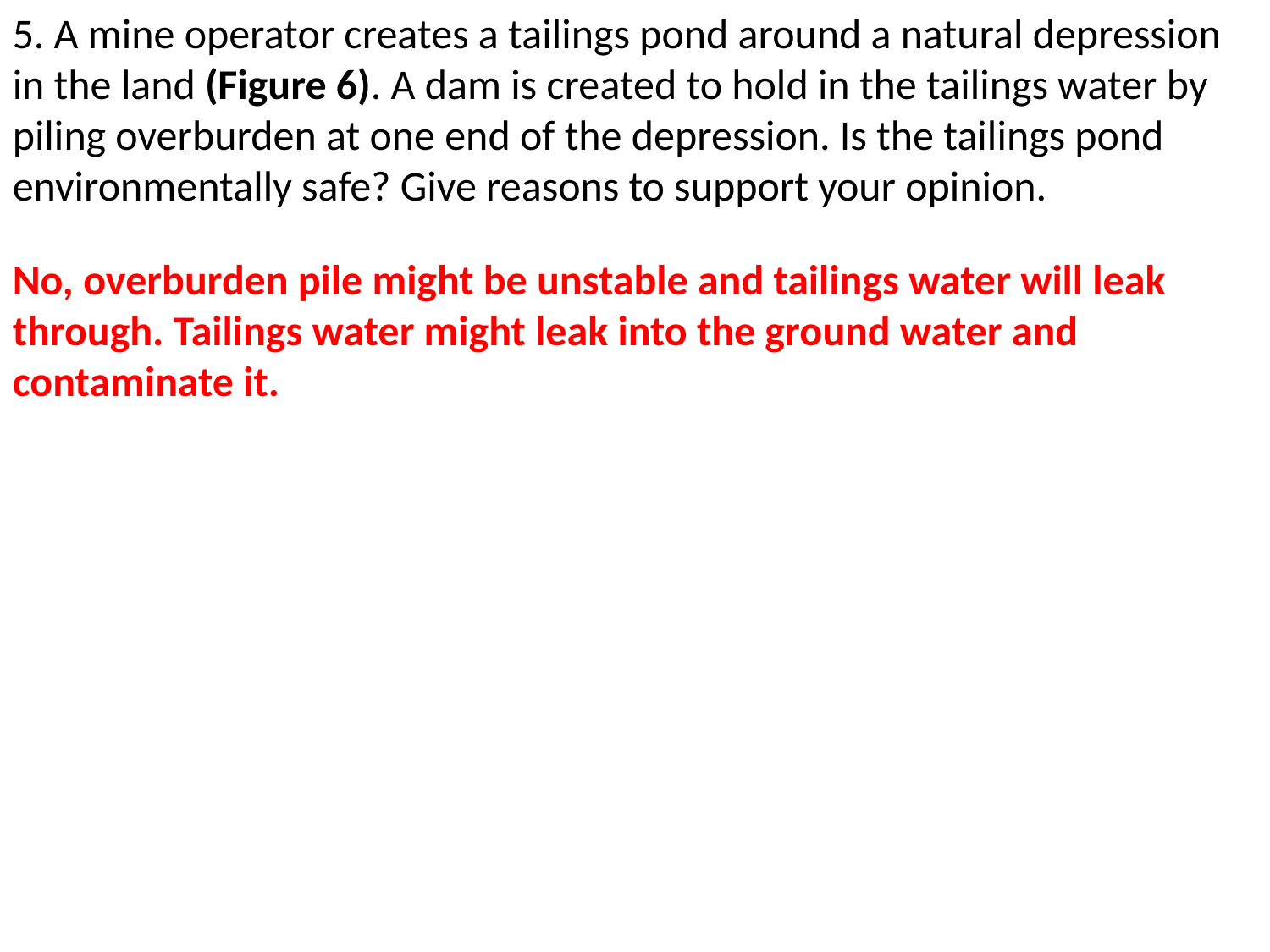

5. A mine operator creates a tailings pond around a natural depression in the land (Figure 6). A dam is created to hold in the tailings water by piling overburden at one end of the depression. Is the tailings pond environmentally safe? Give reasons to support your opinion.
No, overburden pile might be unstable and tailings water will leak through. Tailings water might leak into the ground water and contaminate it.